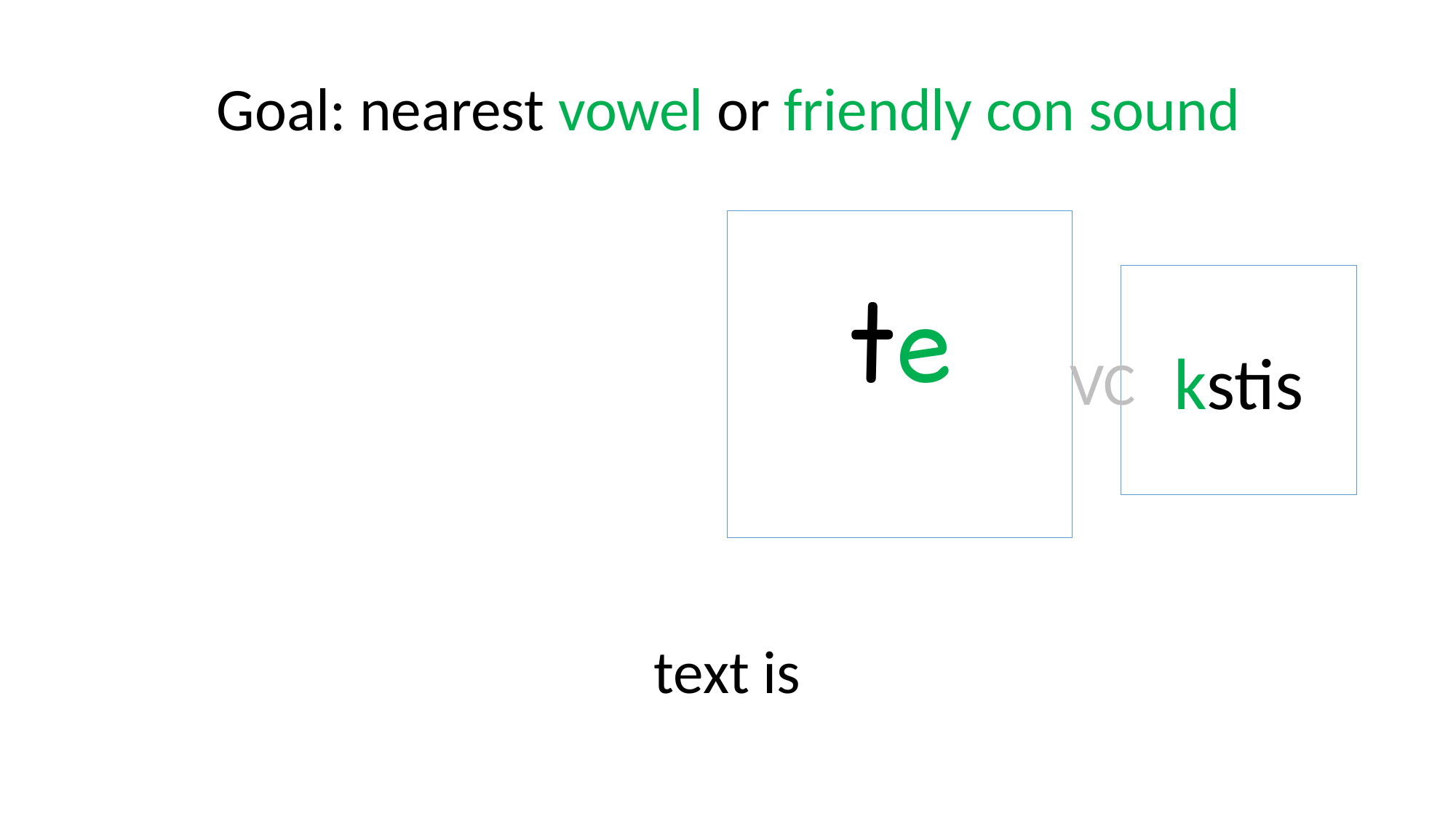

Goal: nearest vowel or friendly con sound

te

kstis

VC
text is